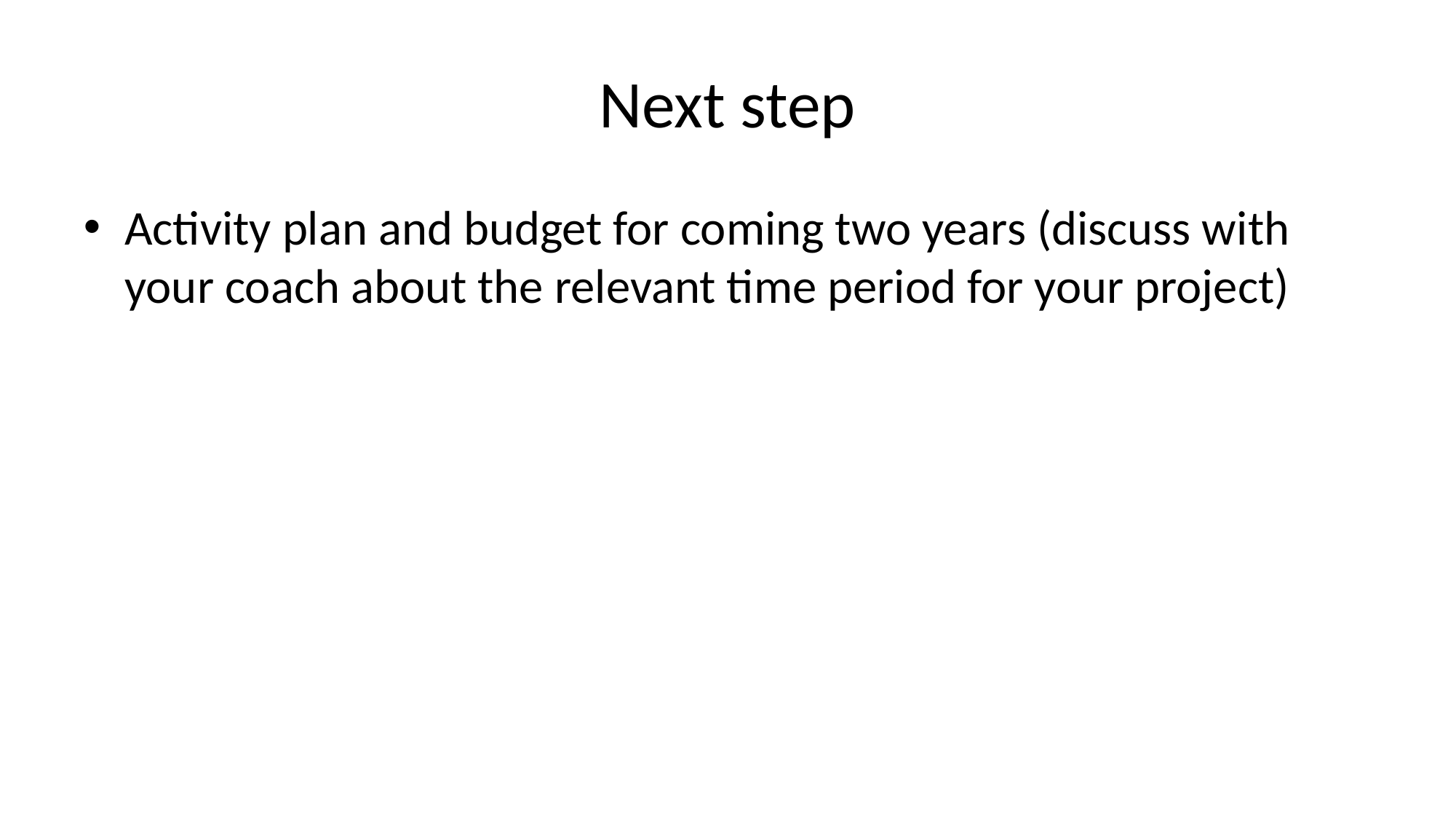

# Next step
Activity plan and budget for coming two years (discuss with your coach about the relevant time period for your project)